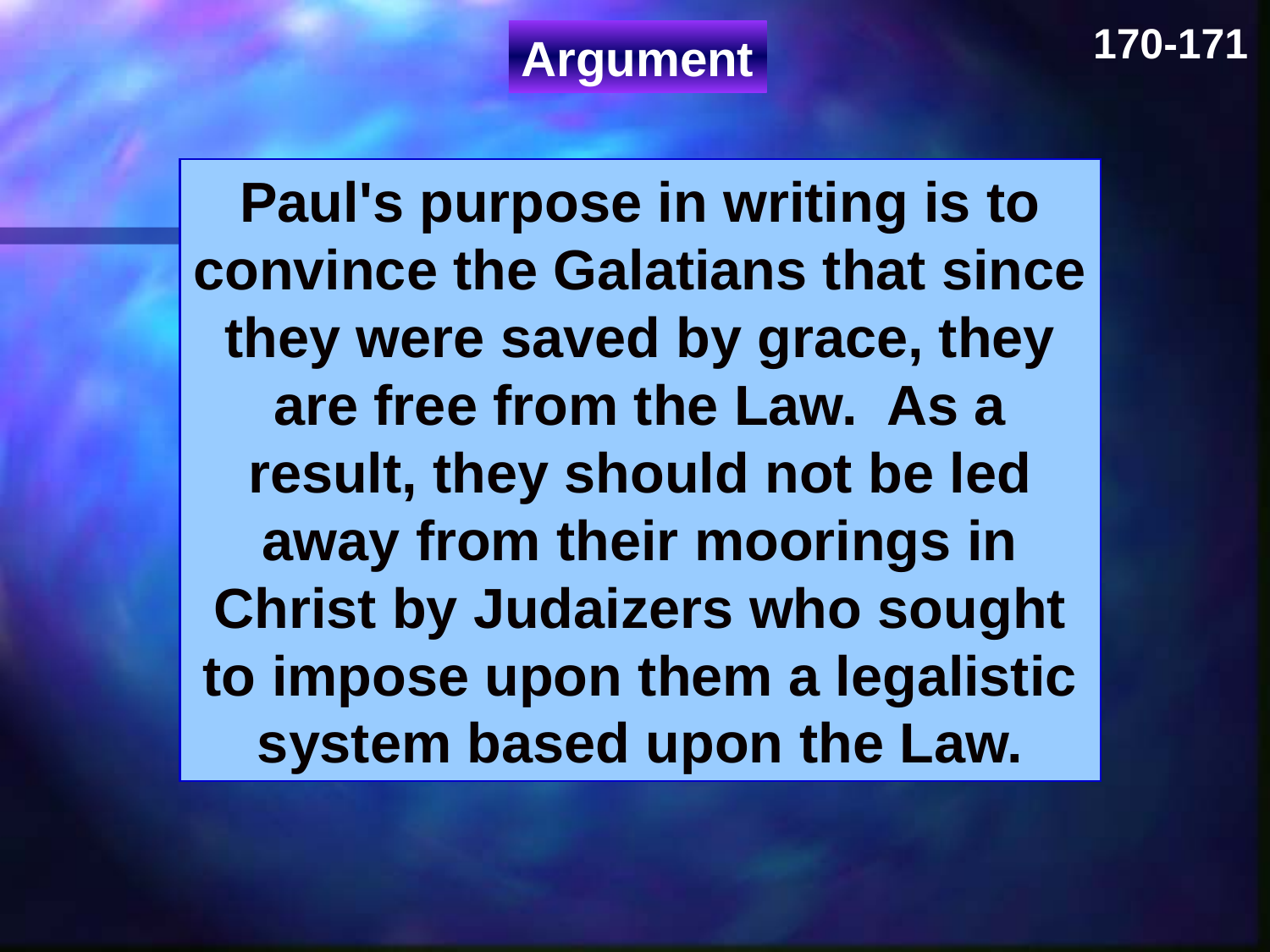

170-171
Argument
Paul's purpose in writing is to convince the Galatians that since they were saved by grace, they are free from the Law.  As a result, they should not be led away from their moorings in Christ by Judaizers who sought to impose upon them a legalistic system based upon the Law.